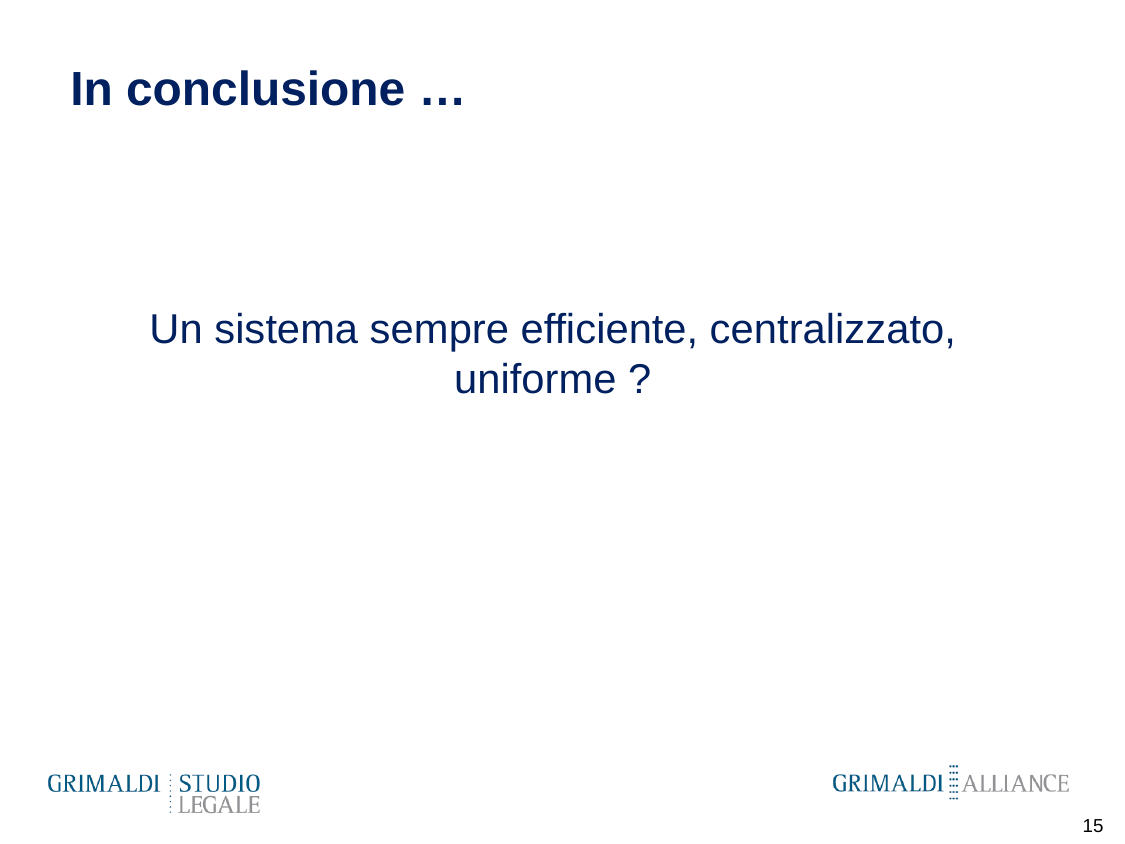

# In conclusione …

Un sistema sempre efficiente, centralizzato, uniforme ?

15